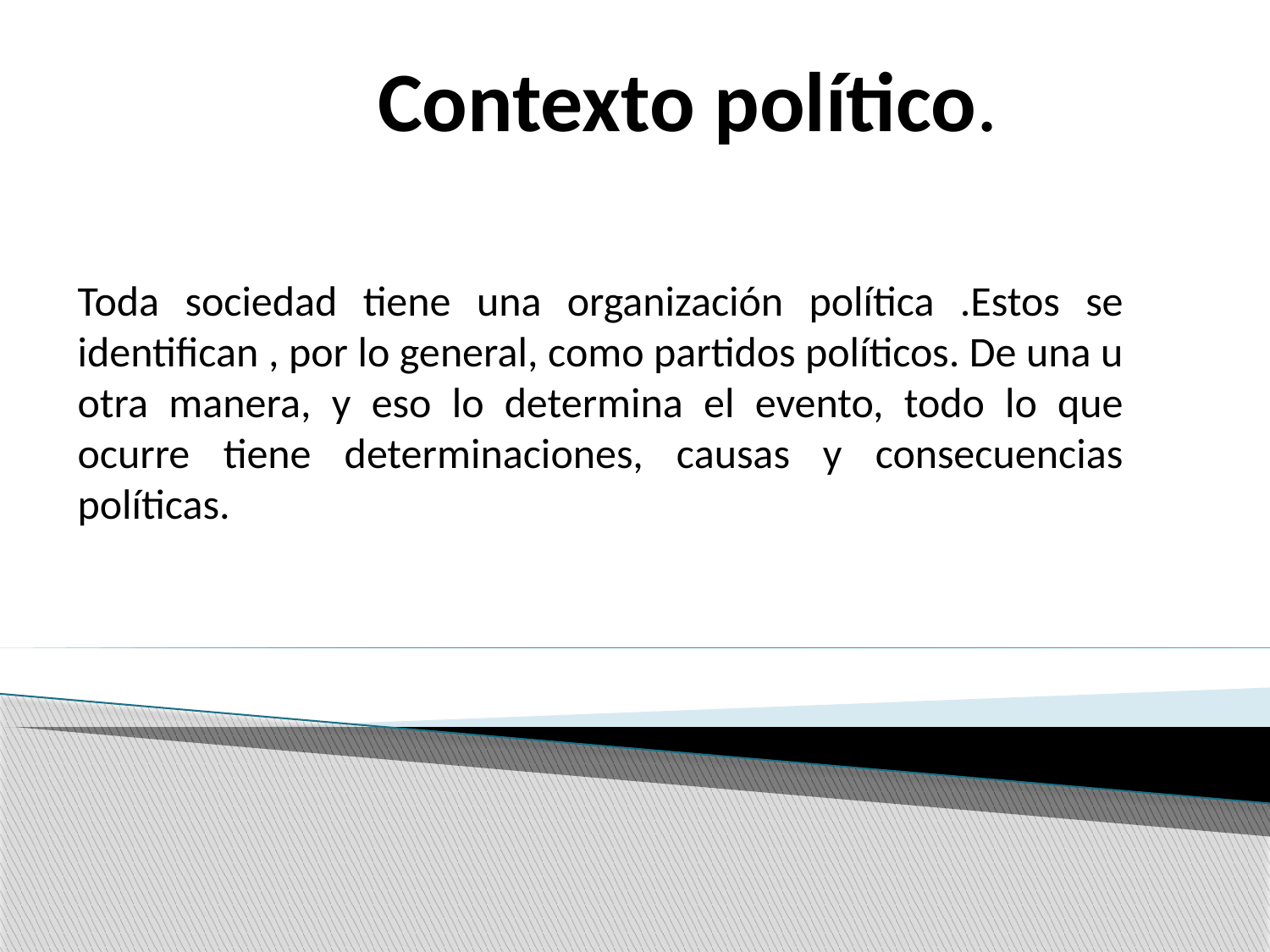

# Contexto político.
Toda sociedad tiene una organización política .Estos se identifican , por lo general, como partidos políticos. De una u otra manera, y eso lo determina el evento, todo lo que ocurre tiene determinaciones, causas y consecuencias políticas.